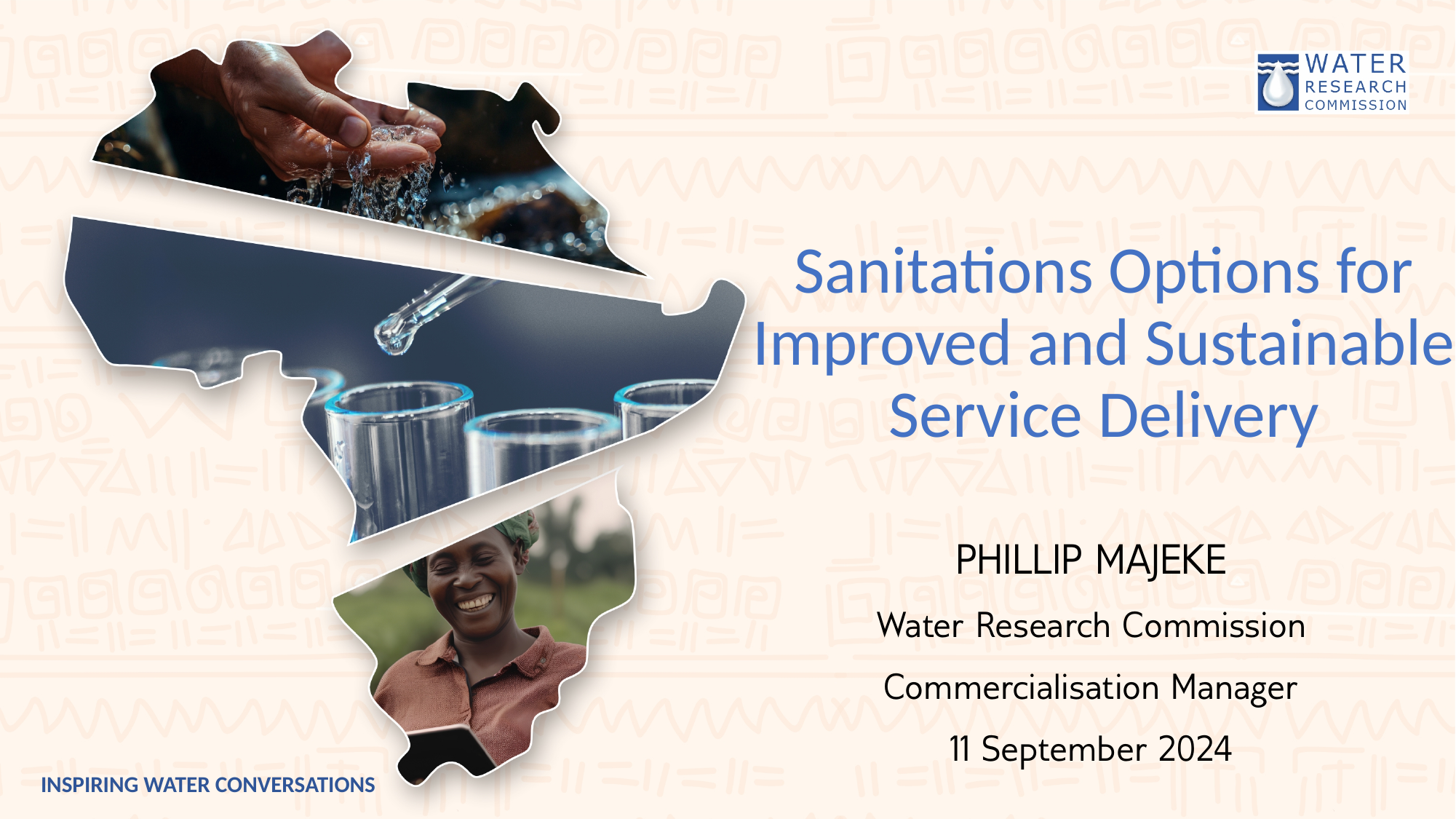

Sanitations Options for Improved and Sustainable Service Delivery
PHILLIP MAJEKE
Water Research Commission
Commercialisation Manager
11 September 2024